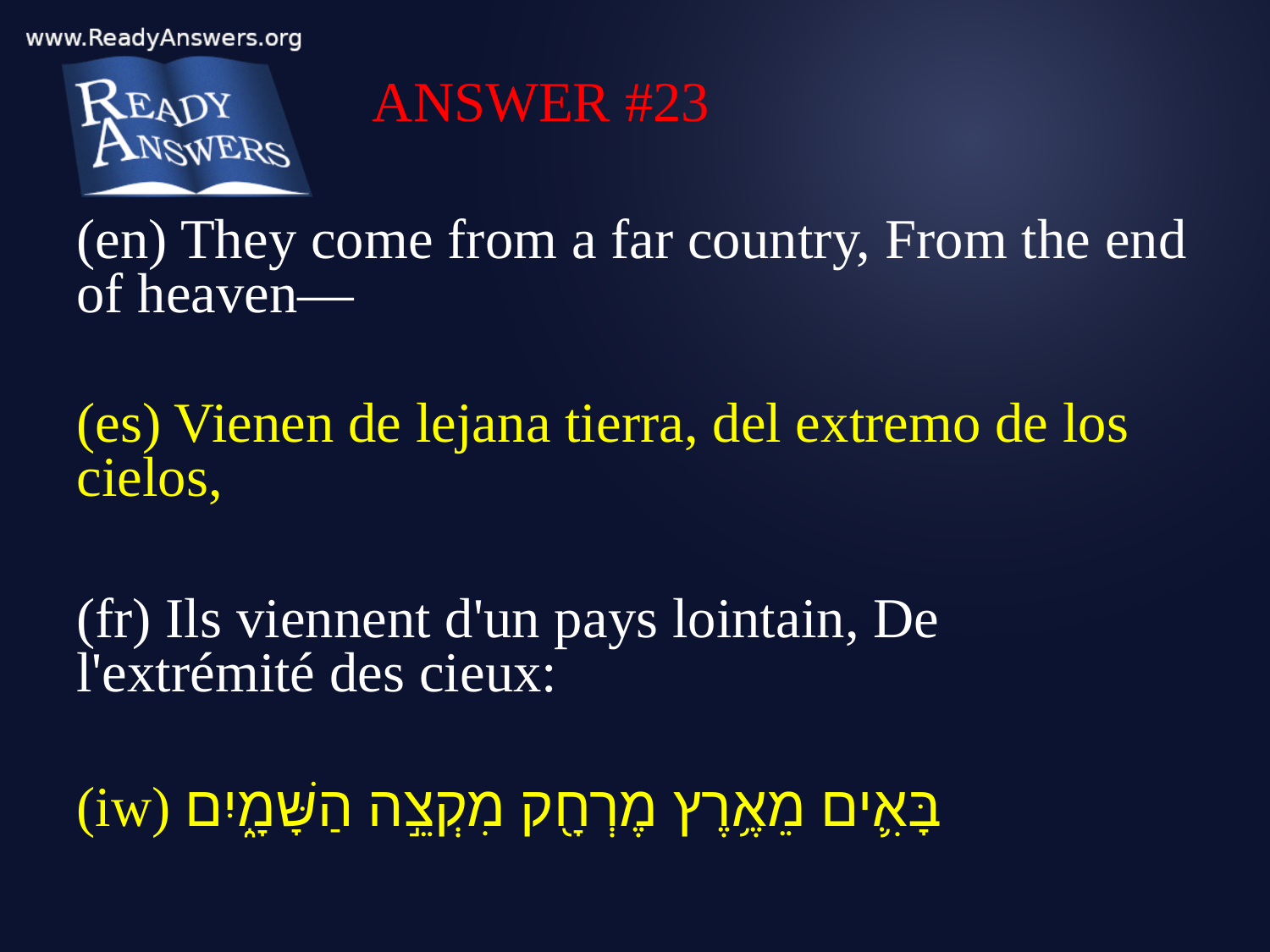

ANSWER #23
(en) They come from a far country, From the end of heaven—
(es) Vienen de lejana tierra, del extremo de los cielos,
(fr) Ils viennent d'un pays lointain, De l'extrémité des cieux:
(iw) בָּאִ֛ים מֵאֶ֥רֶץ מֶרְחָ֖ק מִקְצֵ֣ה הַשָּׁמָ֑יִם